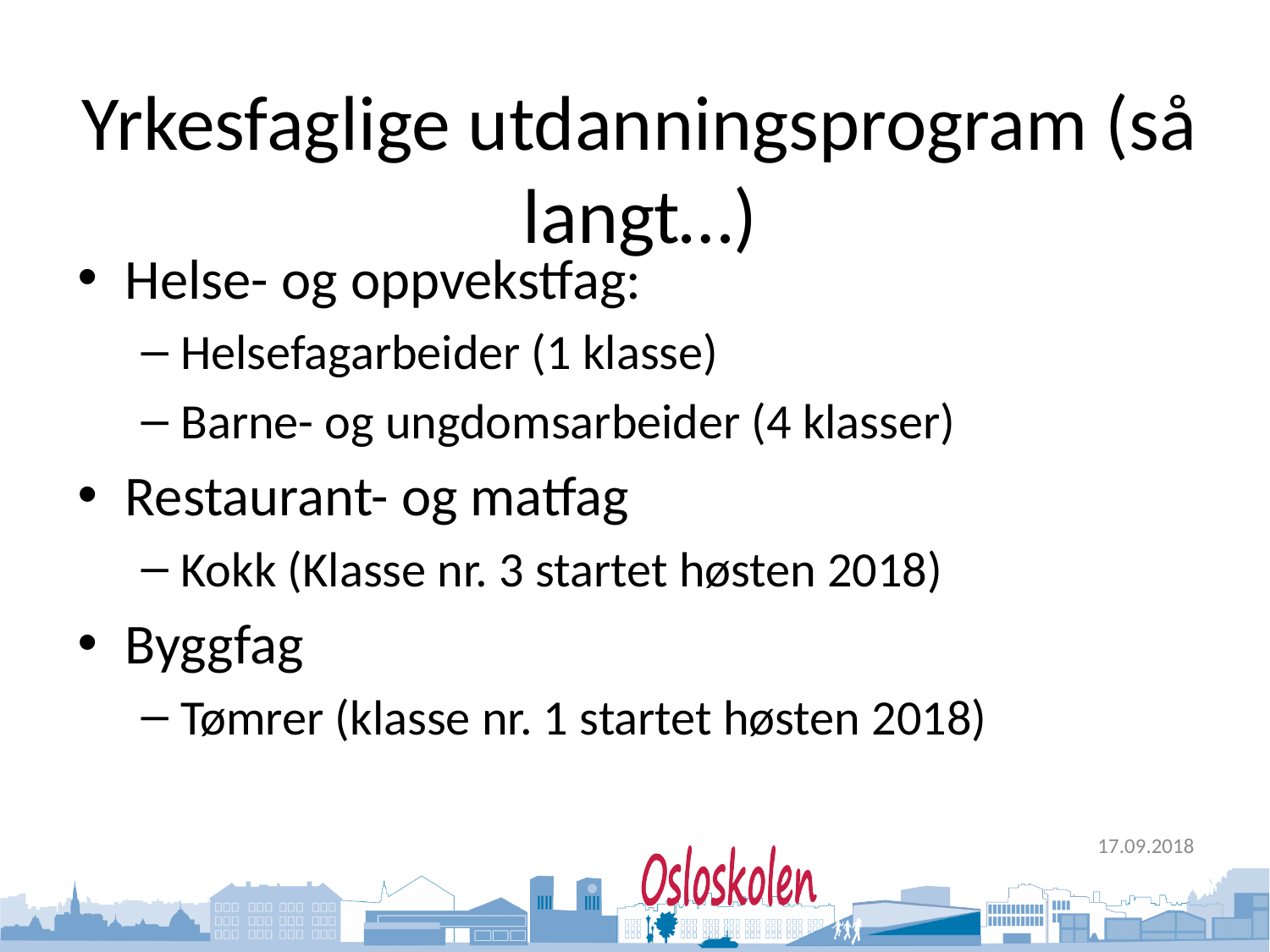

# Yrkesfaglige utdanningsprogram (så langt…)
Helse- og oppvekstfag:
Helsefagarbeider (1 klasse)
Barne- og ungdomsarbeider (4 klasser)
Restaurant- og matfag
Kokk (Klasse nr. 3 startet høsten 2018)
Byggfag
Tømrer (klasse nr. 1 startet høsten 2018)